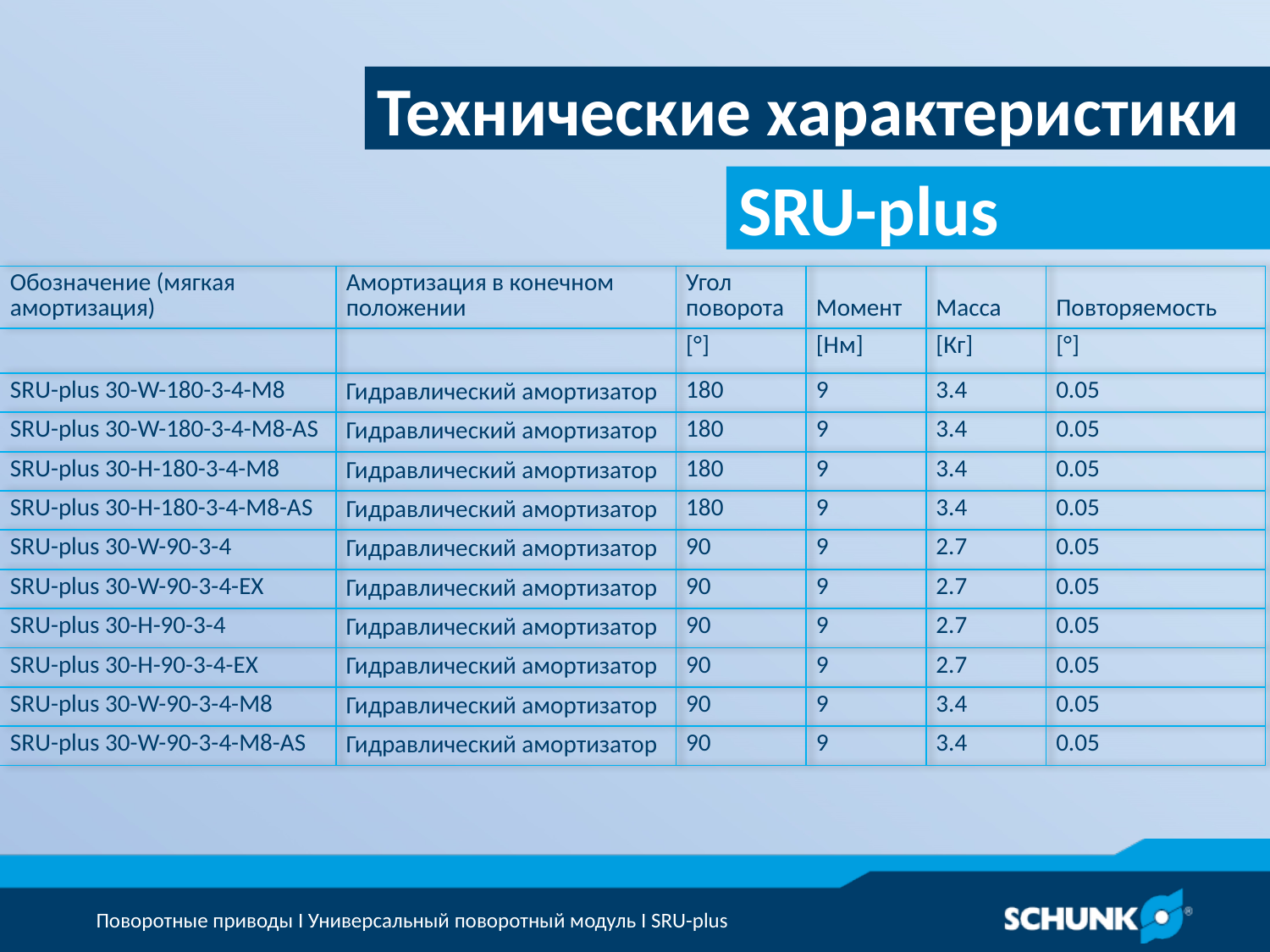

Технические характеристики
| Обозначение (мягкая амортизация) | Амортизация в конечном положении | Угол поворота | Момент | Масса | Повторяемость |
| --- | --- | --- | --- | --- | --- |
|  |  | [°] | [Нм] | [Кг] | [°] |
| SRU-plus 30-W-180-3-4-M8 | Гидравлический амортизатор | 180 | 9 | 3.4 | 0.05 |
| SRU-plus 30-W-180-3-4-M8-AS | Гидравлический амортизатор | 180 | 9 | 3.4 | 0.05 |
| SRU-plus 30-H-180-3-4-M8 | Гидравлический амортизатор | 180 | 9 | 3.4 | 0.05 |
| SRU-plus 30-H-180-3-4-M8-AS | Гидравлический амортизатор | 180 | 9 | 3.4 | 0.05 |
| SRU-plus 30-W-90-3-4 | Гидравлический амортизатор | 90 | 9 | 2.7 | 0.05 |
| SRU-plus 30-W-90-3-4-EX | Гидравлический амортизатор | 90 | 9 | 2.7 | 0.05 |
| SRU-plus 30-H-90-3-4 | Гидравлический амортизатор | 90 | 9 | 2.7 | 0.05 |
| SRU-plus 30-H-90-3-4-EX | Гидравлический амортизатор | 90 | 9 | 2.7 | 0.05 |
| SRU-plus 30-W-90-3-4-M8 | Гидравлический амортизатор | 90 | 9 | 3.4 | 0.05 |
| SRU-plus 30-W-90-3-4-M8-AS | Гидравлический амортизатор | 90 | 9 | 3.4 | 0.05 |